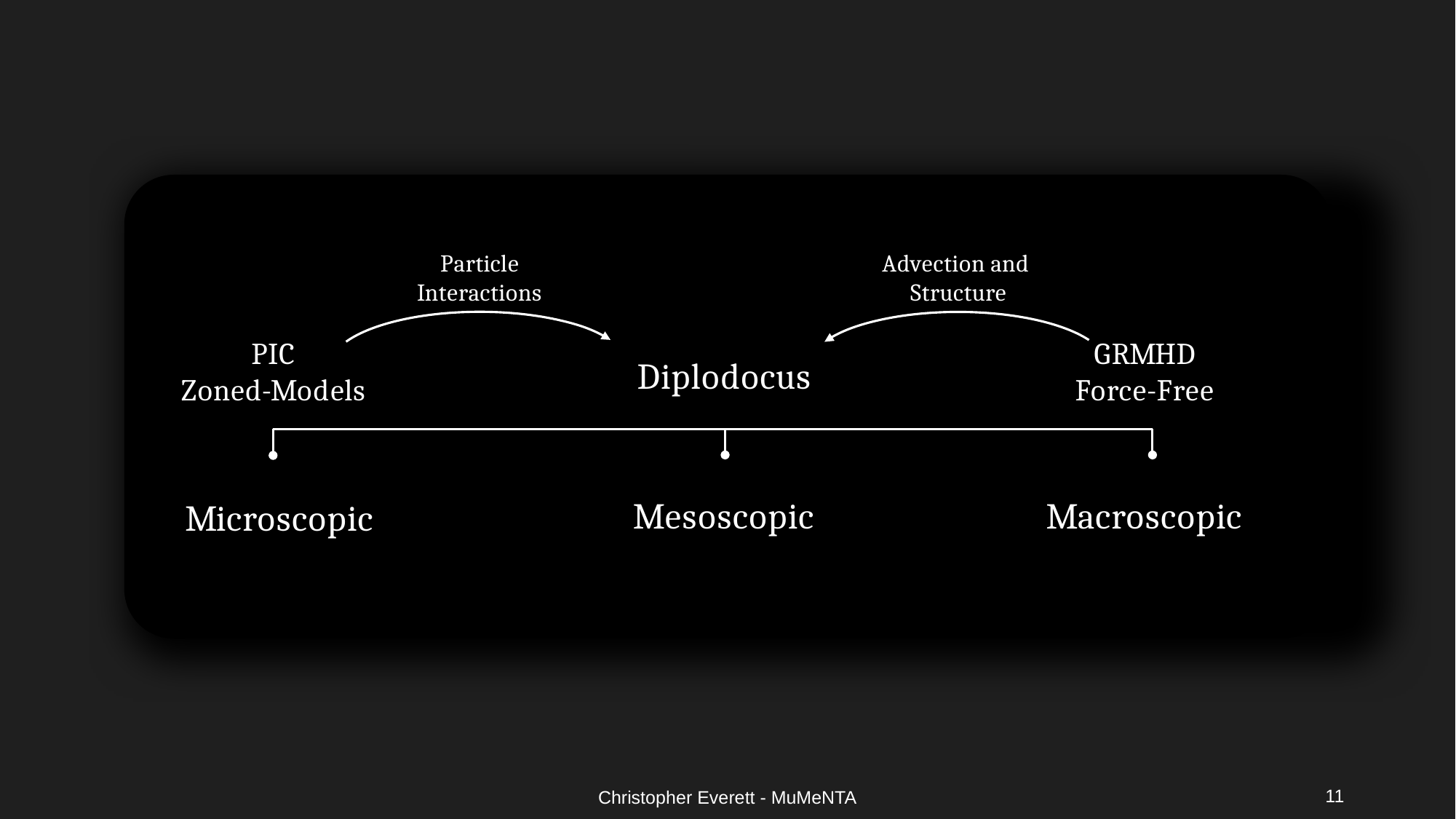

Particle Interactions
Advection and
Structure

PIC
Zoned-Models
GRMHD
Force-Free
Diplodocus
Mesoscopic
Macroscopic
Microscopic
11
Christopher Everett - MuMeNTA